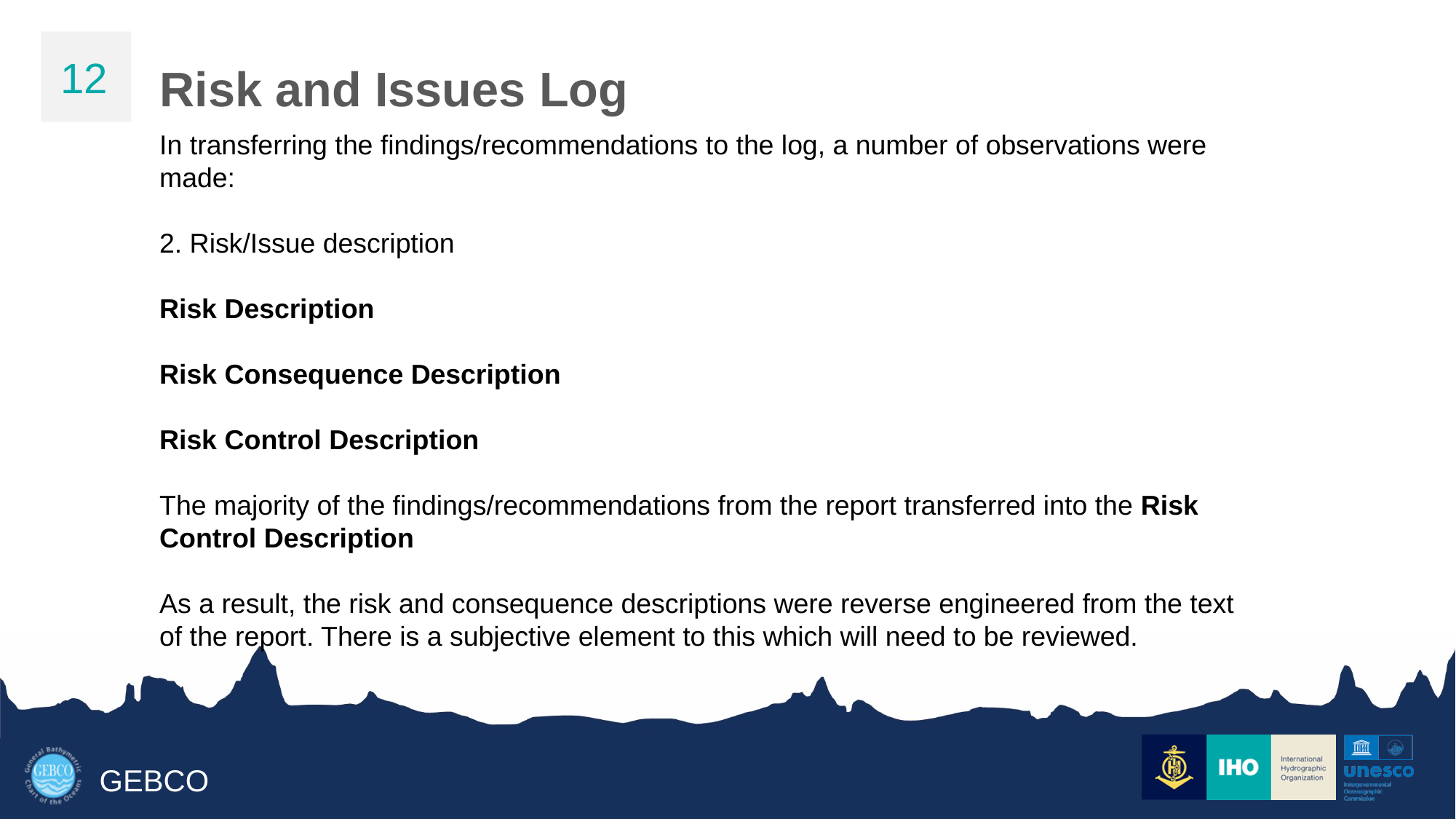

12
Risk and Issues Log
In transferring the findings/recommendations to the log, a number of observations were made:

2. Risk/Issue description

Risk Description

Risk Consequence Description

Risk Control Description

The majority of the findings/recommendations from the report transferred into the Risk Control Description

As a result, the risk and consequence descriptions were reverse engineered from the text of the report. There is a subjective element to this which will need to be reviewed.